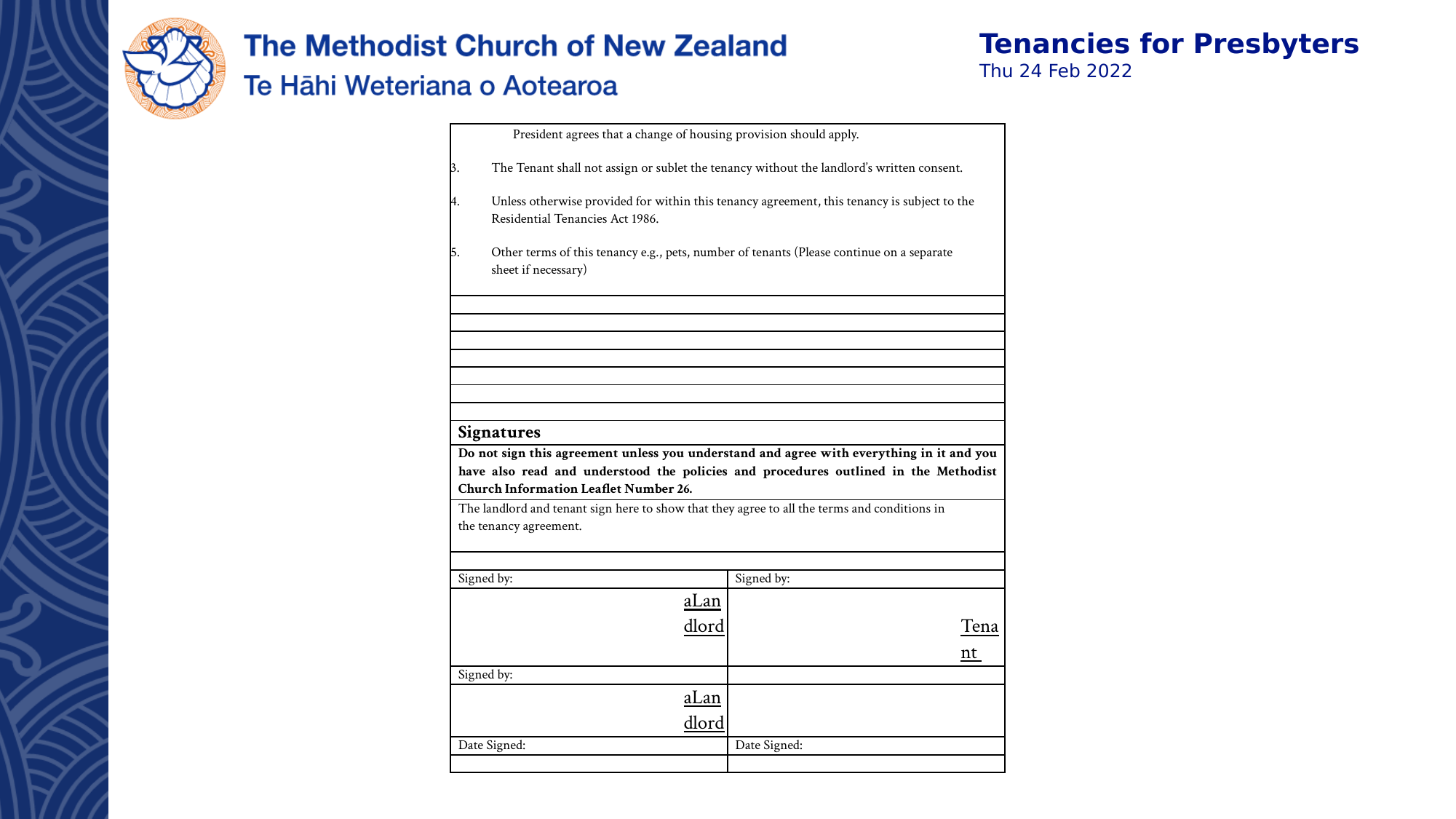

| President agrees that a change of housing provision should apply.   The Tenant shall not assign or sublet the tenancy without the landlord’s written consent.   Unless otherwise provided for within this tenancy agreement, this tenancy is subject to the Residential Tenancies Act 1986.   Other terms of this tenancy e.g., pets, number of tenants (Please continue on a separate sheet if necessary) |  |
| --- | --- |
|  |  |
|  |  |
|  |  |
|  |  |
|  |  |
|  |  |
|  |  |
| Signatures |  |
| Do not sign this agreement unless you understand and agree with everything in it and you have also read and understood the policies and procedures outlined in the Methodist Church Information Leaflet Number 26. |  |
| The landlord and tenant sign here to show that they agree to all the terms and conditions in the tenancy agreement. |  |
|  |  |
| Signed by: | Signed by: |
| aLandlord | Tenant |
| Signed by: |  |
| aLandlord |  |
| Date Signed: | Date Signed: |
|  |  |
#